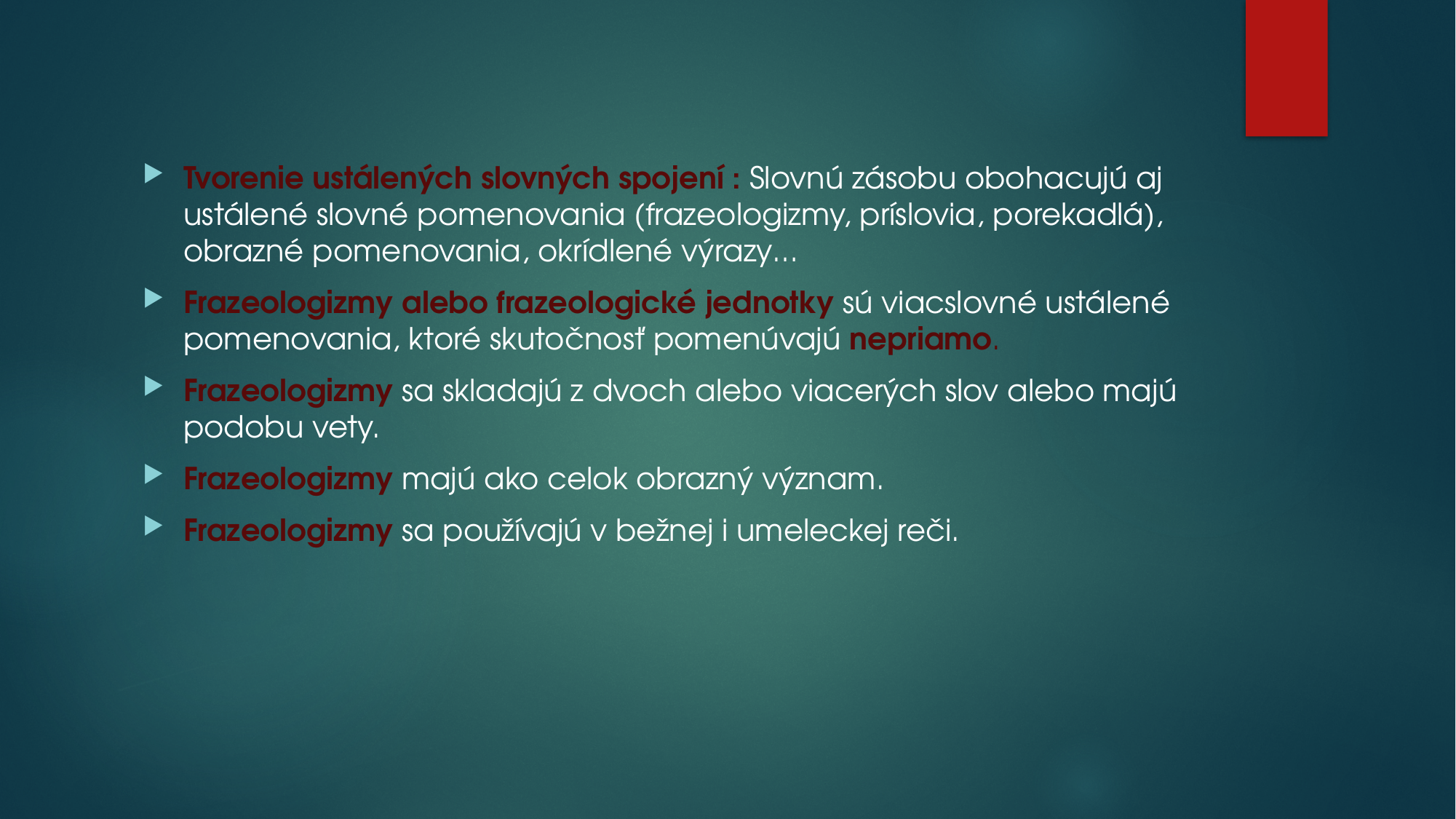

Tvorenie ustálených slovných spojení : Slovnú zásobu obohacujú aj ustálené slovné pomenovania (frazeologizmy, príslovia, porekadlá), obrazné pomenovania, okrídlené výrazy…
Frazeologizmy alebo frazeologické jednotky sú viacslovné ustálené pomenovania, ktoré skutočnosť pomenúvajú nepriamo.
Frazeologizmy sa skladajú z dvoch alebo viacerých slov alebo majú podobu vety.
Frazeologizmy majú ako celok obrazný význam.
Frazeologizmy sa používajú v bežnej i umeleckej reči.